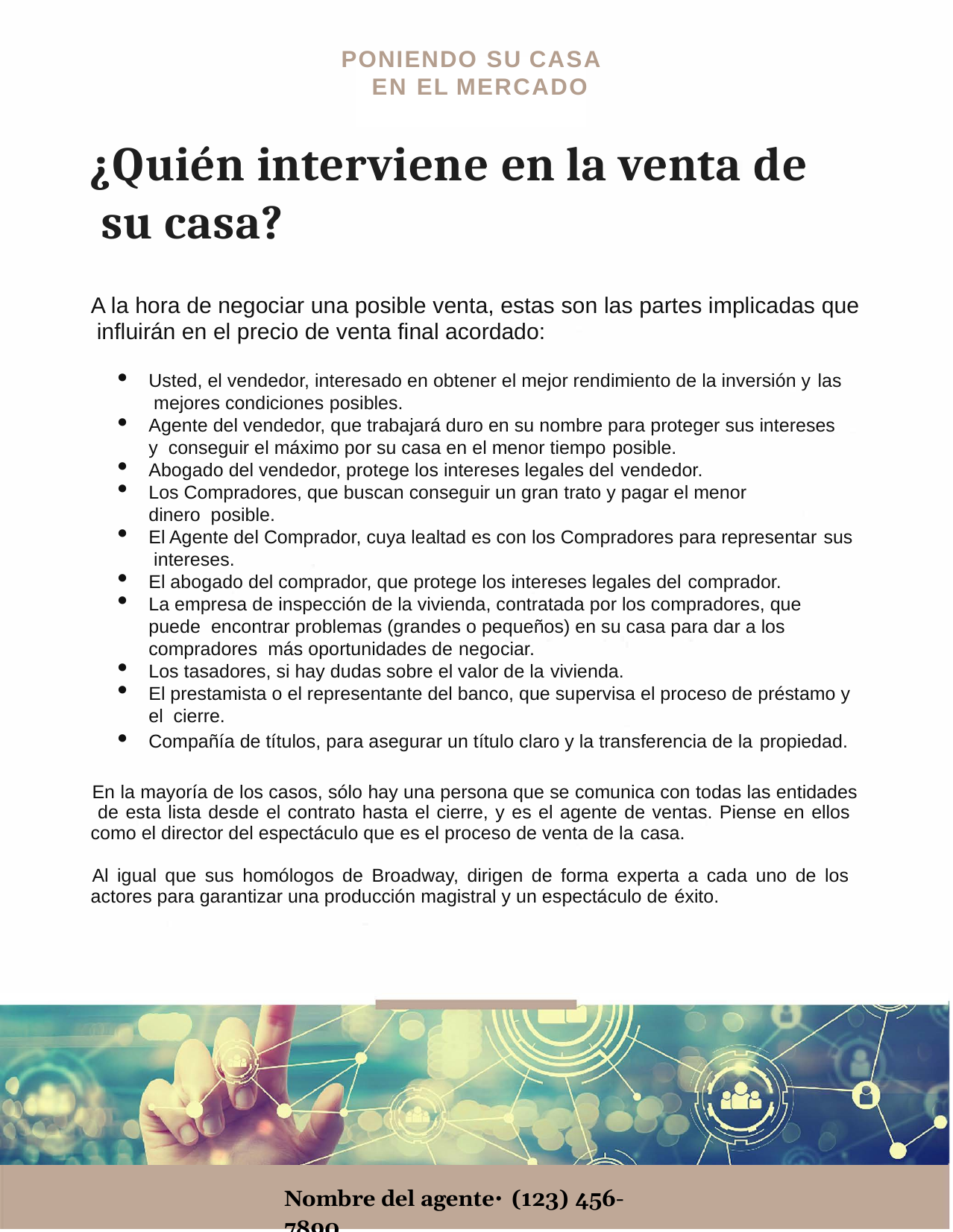

PONIENDO SU CASA  EN EL MERCADO

ON THE MARKET
# ¿Quién interviene en la venta de  su casa?
A la hora de negociar una posible venta, estas son las partes implicadas que  influirán en el precio de venta final acordado:

Usted, el vendedor, interesado en obtener el mejor rendimiento de la inversión y las  mejores condiciones posibles.
Agente del vendedor, que trabajará duro en su nombre para proteger sus intereses y  conseguir el máximo por su casa en el menor tiempo posible.
Abogado del vendedor, protege los intereses legales del vendedor.
Los Compradores, que buscan conseguir un gran trato y pagar el menor dinero  posible.
El Agente del Comprador, cuya lealtad es con los Compradores para representar sus  intereses.
El abogado del comprador, que protege los intereses legales del comprador.
La empresa de inspección de la vivienda, contratada por los compradores, que puede  encontrar problemas (grandes o pequeños) en su casa para dar a los compradores  más oportunidades de negociar.
Los tasadores, si hay dudas sobre el valor de la vivienda.
El prestamista o el representante del banco, que supervisa el proceso de préstamo y el  cierre.
Compañía de títulos, para asegurar un título claro y la transferencia de la propiedad.

En la mayoría de los casos, sólo hay una persona que se comunica con todas las entidades  de esta lista desde el contrato hasta el cierre, y es el agente de ventas. Piense en ellos  como el director del espectáculo que es el proceso de venta de la casa.

Al igual que sus homólogos de Broadway, dirigen de forma experta a cada uno de los  actores para garantizar una producción magistral y un espectáculo de éxito.

Nombre del agente⋅ (123) 456-7890